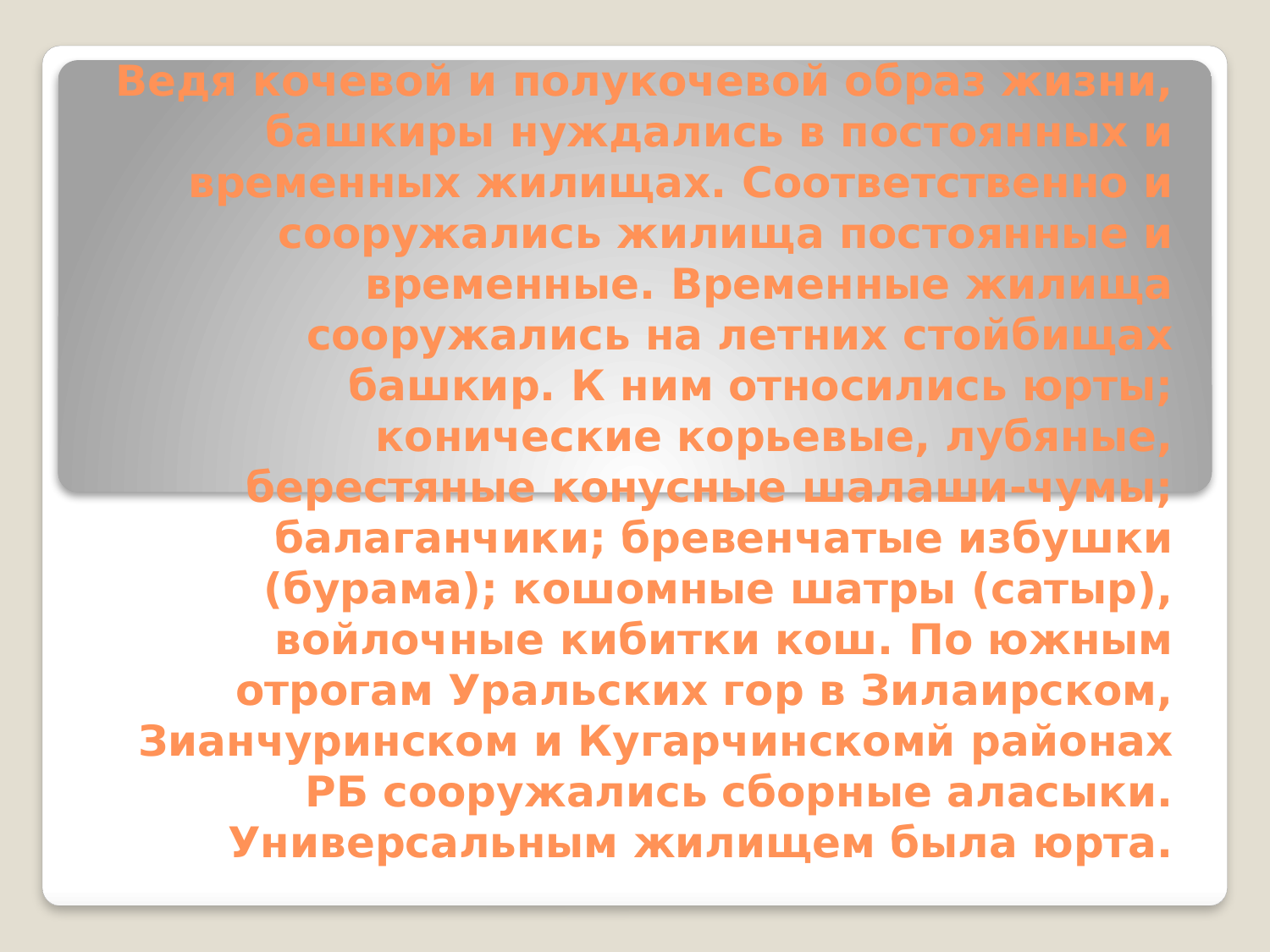

# Ведя кочевой и полукочевой образ жизни, башкиры нуждались в постоянных и временных жилищах. Соответственно и сооружались жилища постоянные и временные. Временные жилища сооружались на летних стойбищах башкир. К ним относились юрты; конические корьевые, лубяные, берестяные конусные шалаши-чумы; балаганчики; бревенчатые избушки (бурама); кошомные шатры (сатыр), войлочные кибитки кош. По южным отрогам Уральских гор в Зилаирском, Зианчуринском и Кугарчинскомй районах РБ сооружались сборные аласыки. Универсальным жилищем была юрта.